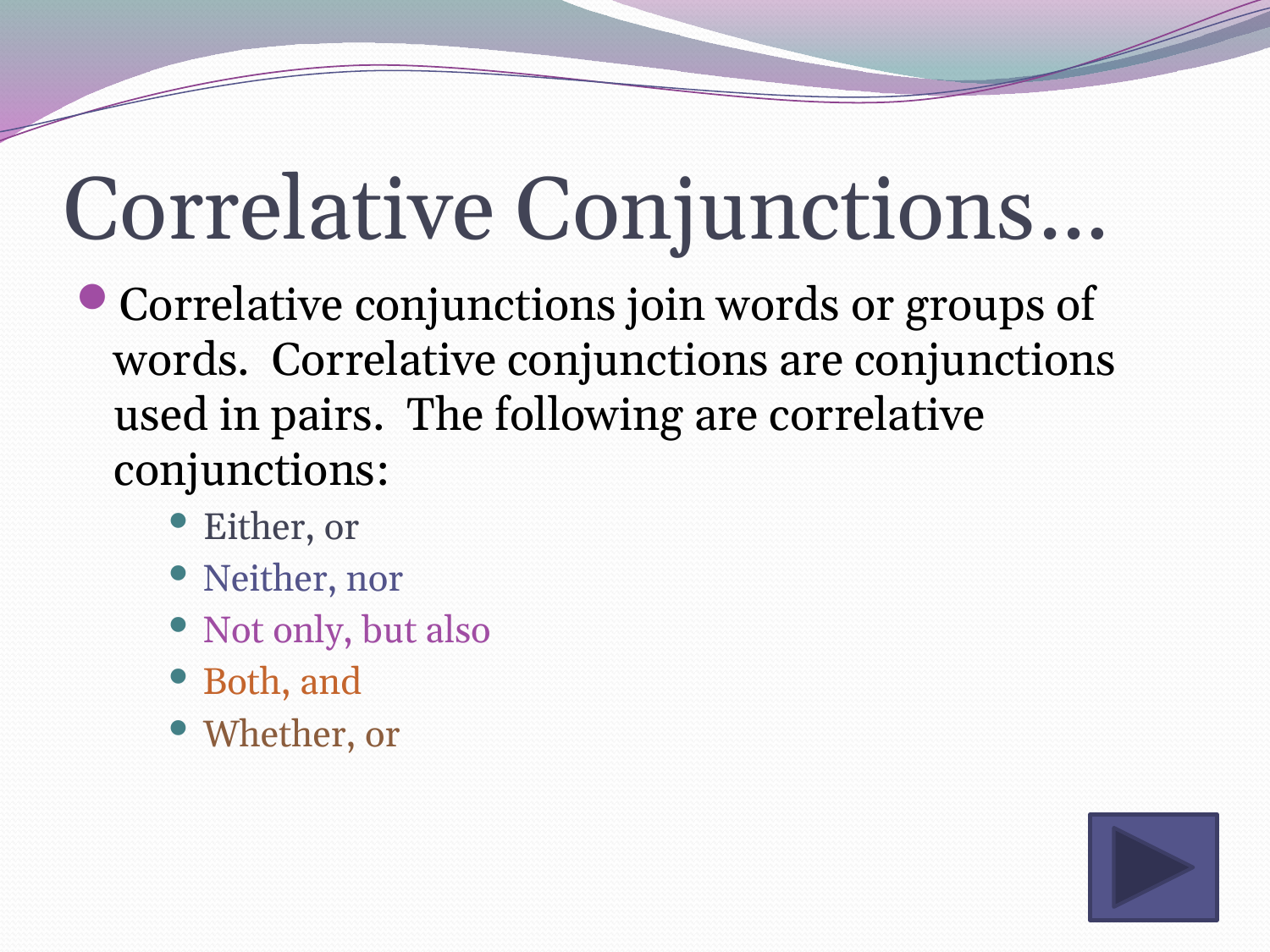

# Correlative Conjunctions…
Correlative conjunctions join words or groups of words.  Correlative conjunctions are conjunctions used in pairs.  The following are correlative conjunctions:
Either, or
Neither, nor
Not only, but also
Both, and
Whether, or